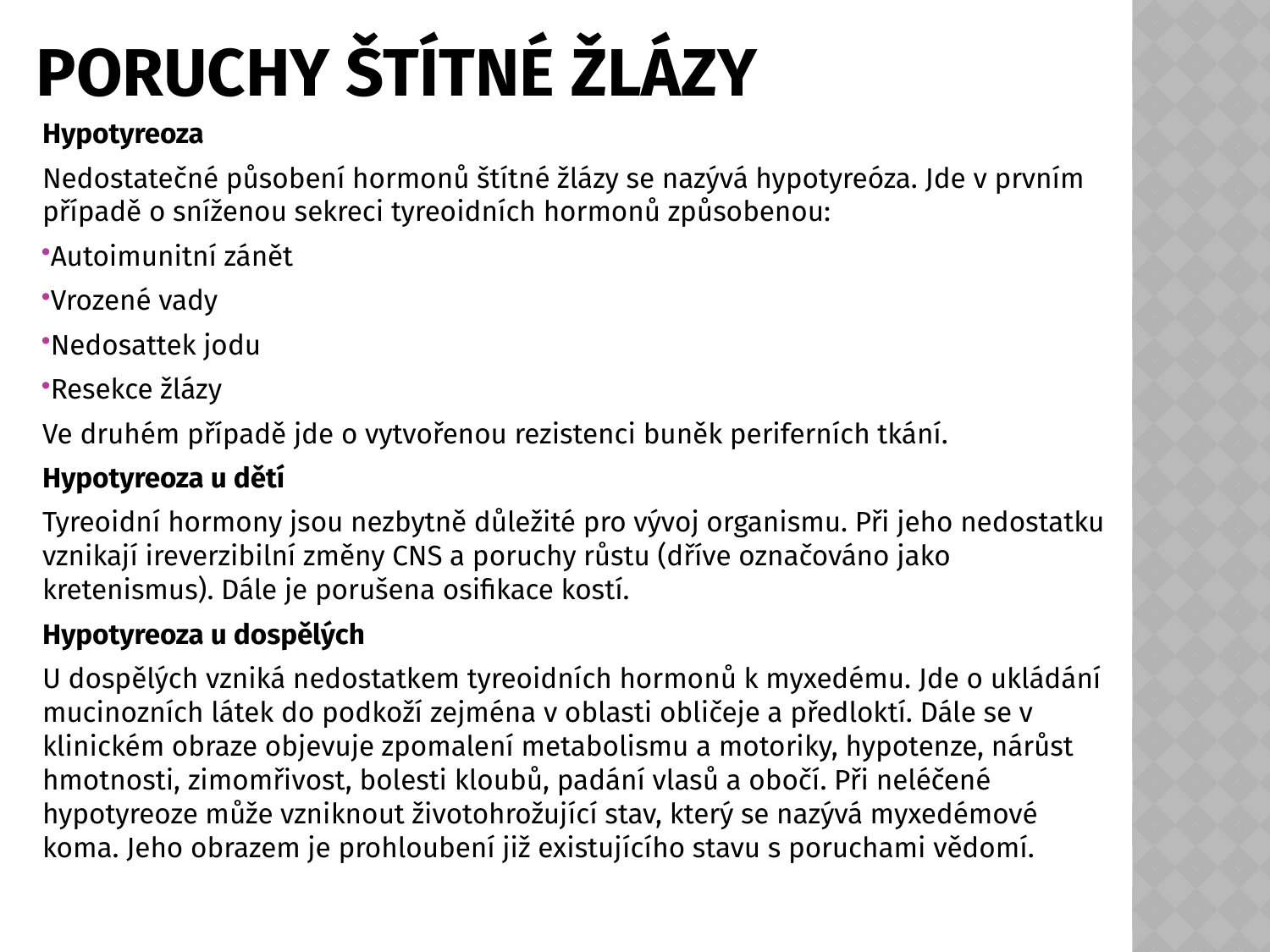

# Poruchy štítné žlázy
Hypotyreoza
Nedostatečné působení hormonů štítné žlázy se nazývá hypotyreóza. Jde v prvním případě o sníženou sekreci tyreoidních hormonů způsobenou:
Autoimunitní zánět
Vrozené vady
Nedosattek jodu
Resekce žlázy
Ve druhém případě jde o vytvořenou rezistenci buněk periferních tkání.
Hypotyreoza u dětí
Tyreoidní hormony jsou nezbytně důležité pro vývoj organismu. Při jeho nedostatku vznikají ireverzibilní změny CNS a poruchy růstu (dříve označováno jako kretenismus). Dále je porušena osifikace kostí.
Hypotyreoza u dospělých
U dospělých vzniká nedostatkem tyreoidních hormonů k myxedému. Jde o ukládání mucinozních látek do podkoží zejména v oblasti obličeje a předloktí. Dále se v klinickém obraze objevuje zpomalení metabolismu a motoriky, hypotenze, nárůst hmotnosti, zimomřivost, bolesti kloubů, padání vlasů a obočí. Při neléčené hypotyreoze může vzniknout životohrožující stav, který se nazývá myxedémové koma. Jeho obrazem je prohloubení již existujícího stavu s poruchami vědomí.